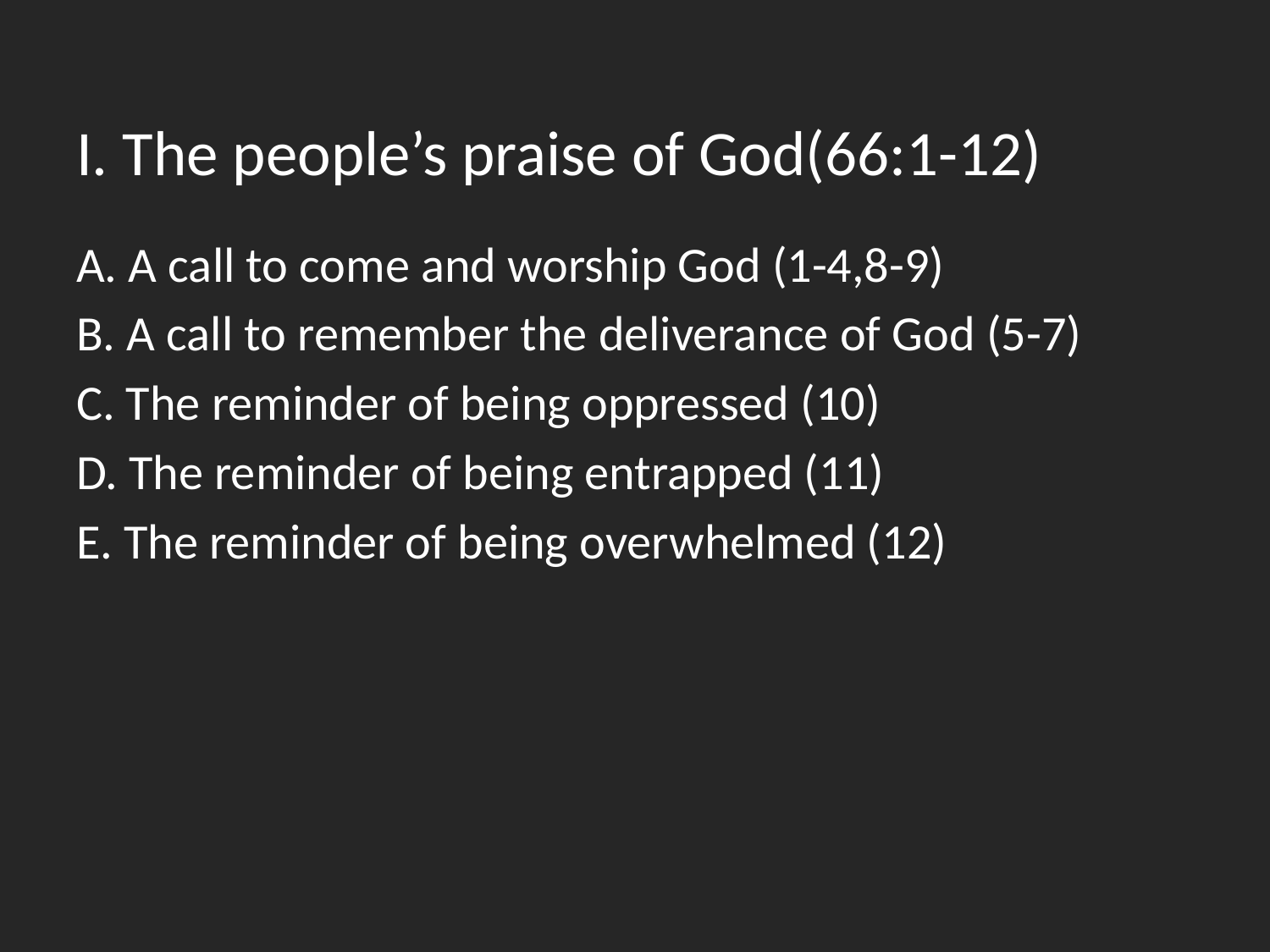

I. The people’s praise of God(66:1-12)

A. A call to come and worship God (1-4,8-9)
B. A call to remember the deliverance of God (5-7)
C. The reminder of being oppressed (10)
D. The reminder of being entrapped (11)
E. The reminder of being overwhelmed (12)